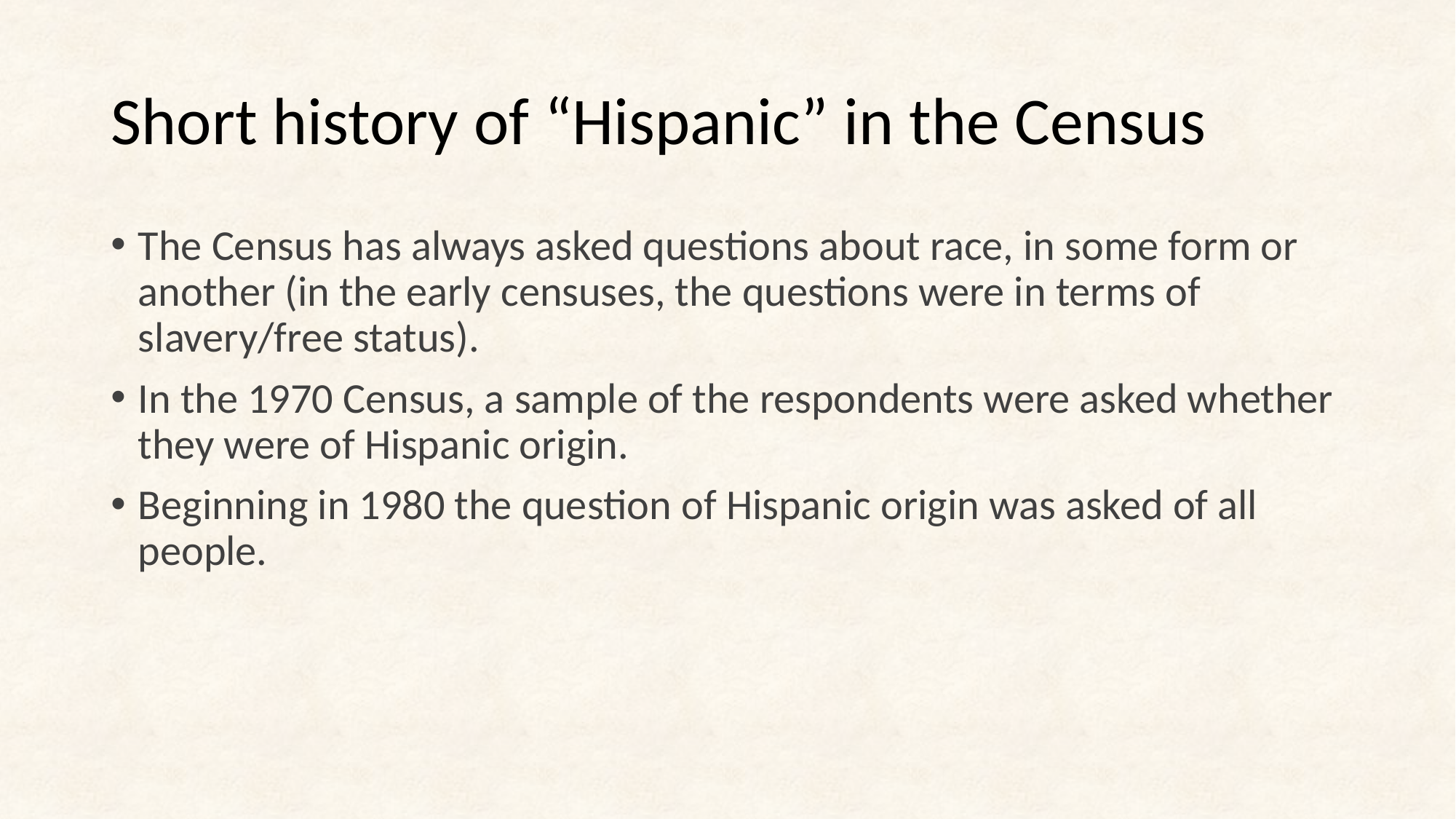

# Short history of “Hispanic” in the Census
The Census has always asked questions about race, in some form or another (in the early censuses, the questions were in terms of slavery/free status).
In the 1970 Census, a sample of the respondents were asked whether they were of Hispanic origin.
Beginning in 1980 the question of Hispanic origin was asked of all people.